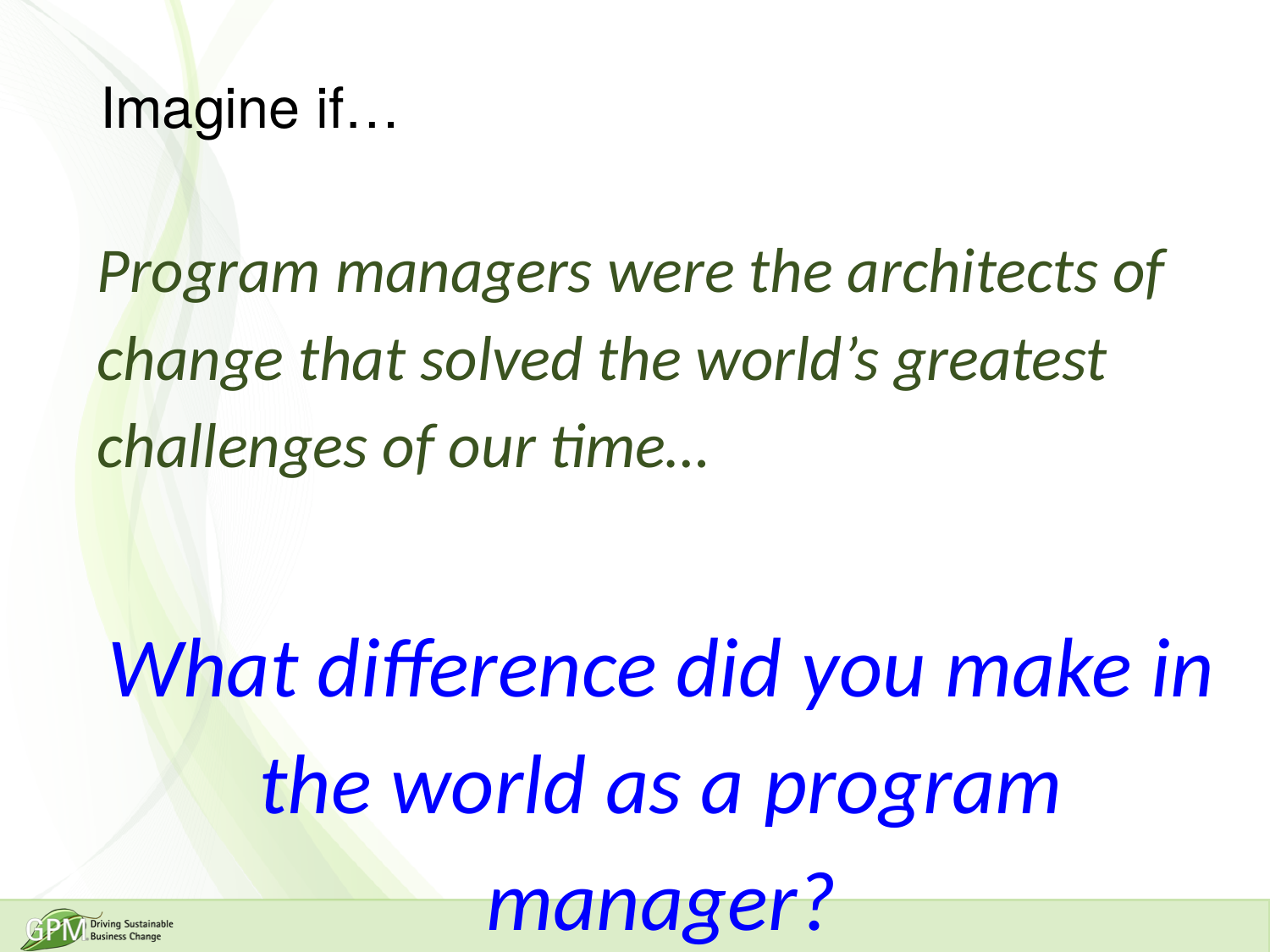

# Imagine if…
Program managers were the architects of change that solved the world’s greatest challenges of our time…

What difference did you make in the world as a program manager?